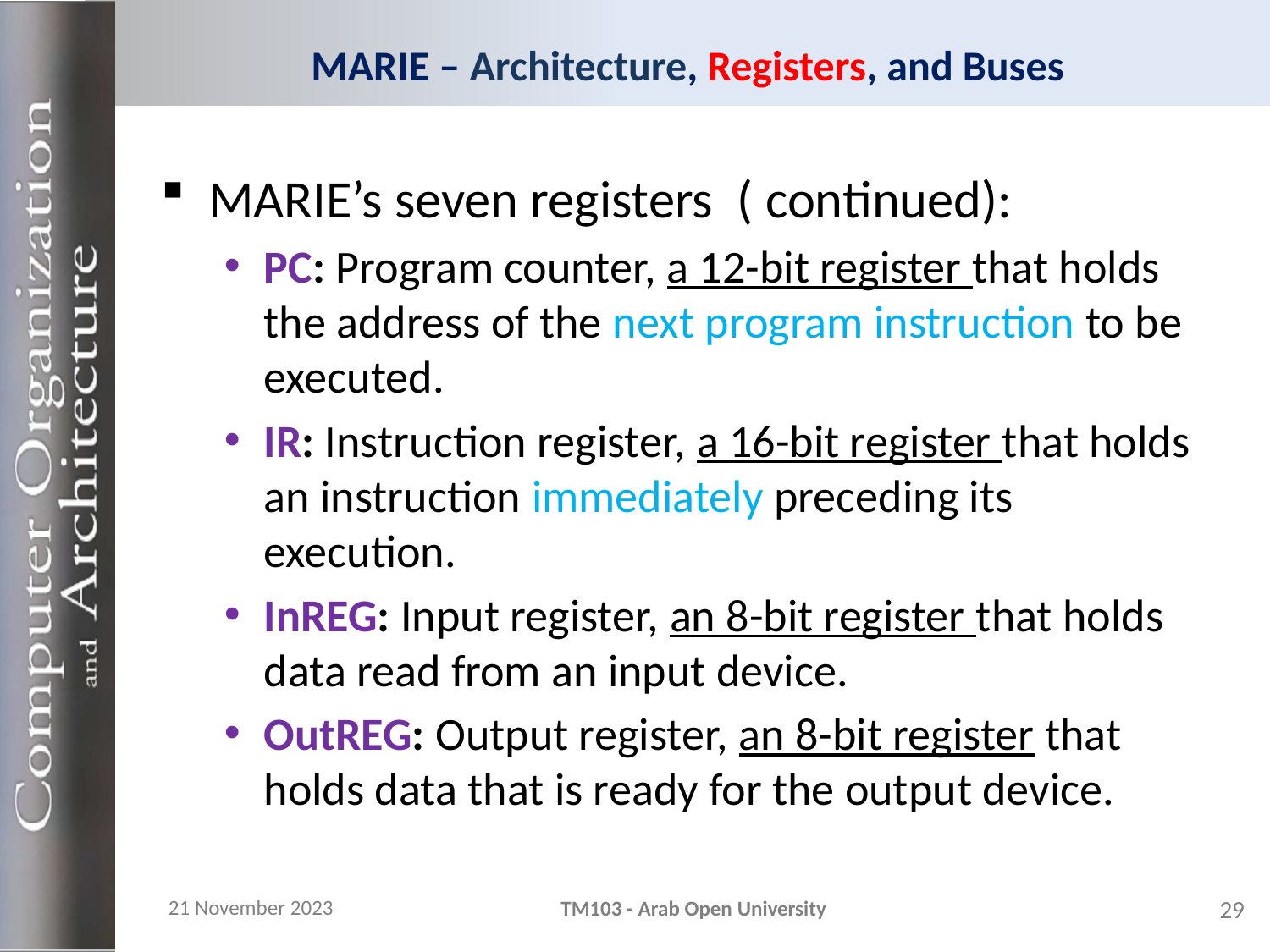

# MARIE – Architecture, Registers, and Buses
MARIE’s seven registers  ( continued):
PC: Program counter, a 12-bit register that holds the address of the next program instruction to be executed.
IR: Instruction register, a 16-bit register that holds an instruction immediately preceding its execution.
InREG: Input register, an 8-bit register that holds data read from an input device.
OutREG: Output register, an 8-bit register that holds data that is ready for the output device.
21 November 2023
TM103 - Arab Open University
29